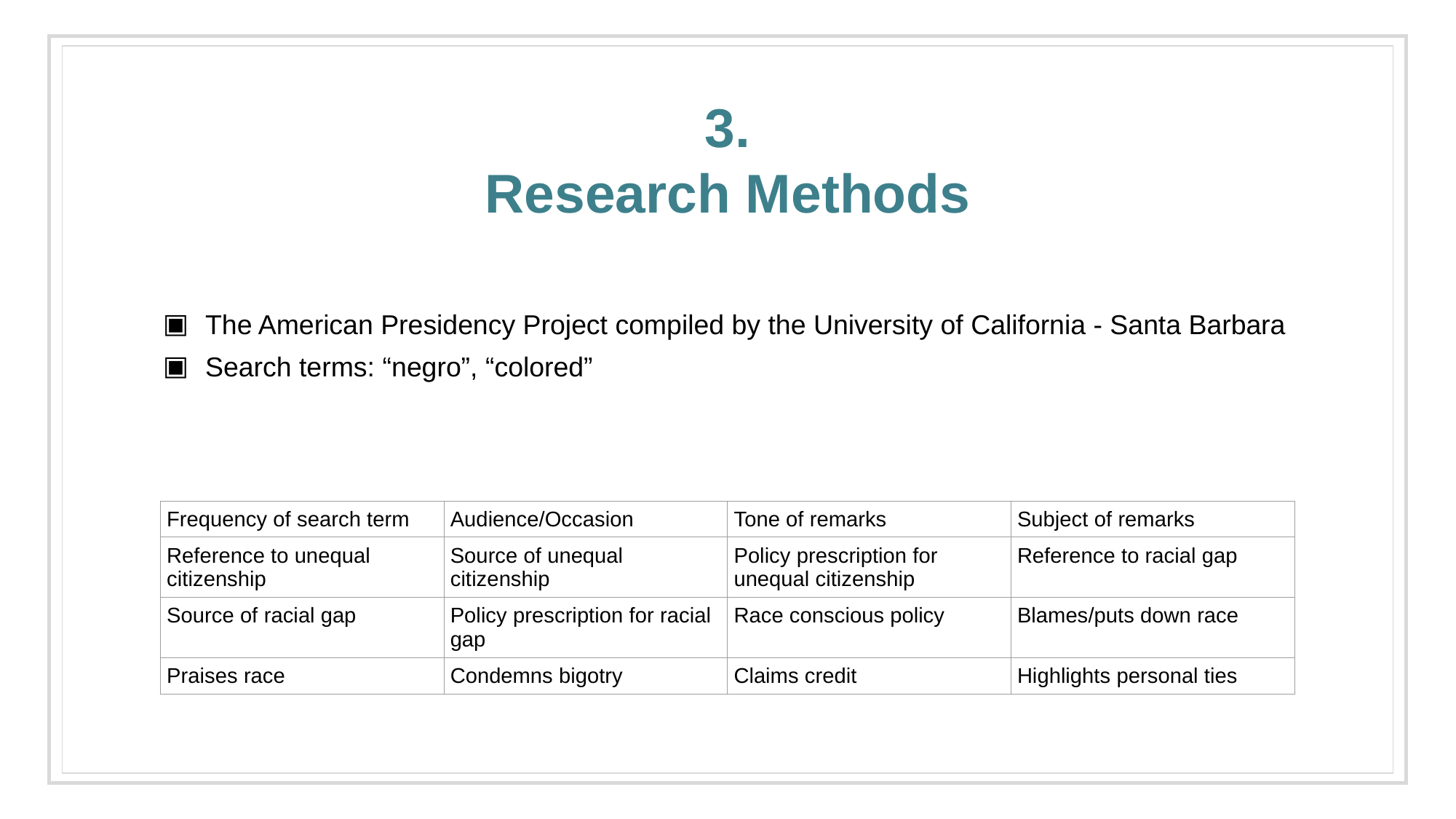

3.
Research Methods
The American Presidency Project compiled by the University of California - Santa Barbara
Search terms: “negro”, “colored”

| Frequency of search term | Audience/Occasion | Tone of remarks | Subject of remarks |
| --- | --- | --- | --- |
| Reference to unequal citizenship | Source of unequal citizenship | Policy prescription for unequal citizenship | Reference to racial gap |
| Source of racial gap | Policy prescription for racial gap | Race conscious policy | Blames/puts down race |
| Praises race | Condemns bigotry | Claims credit | Highlights personal ties |